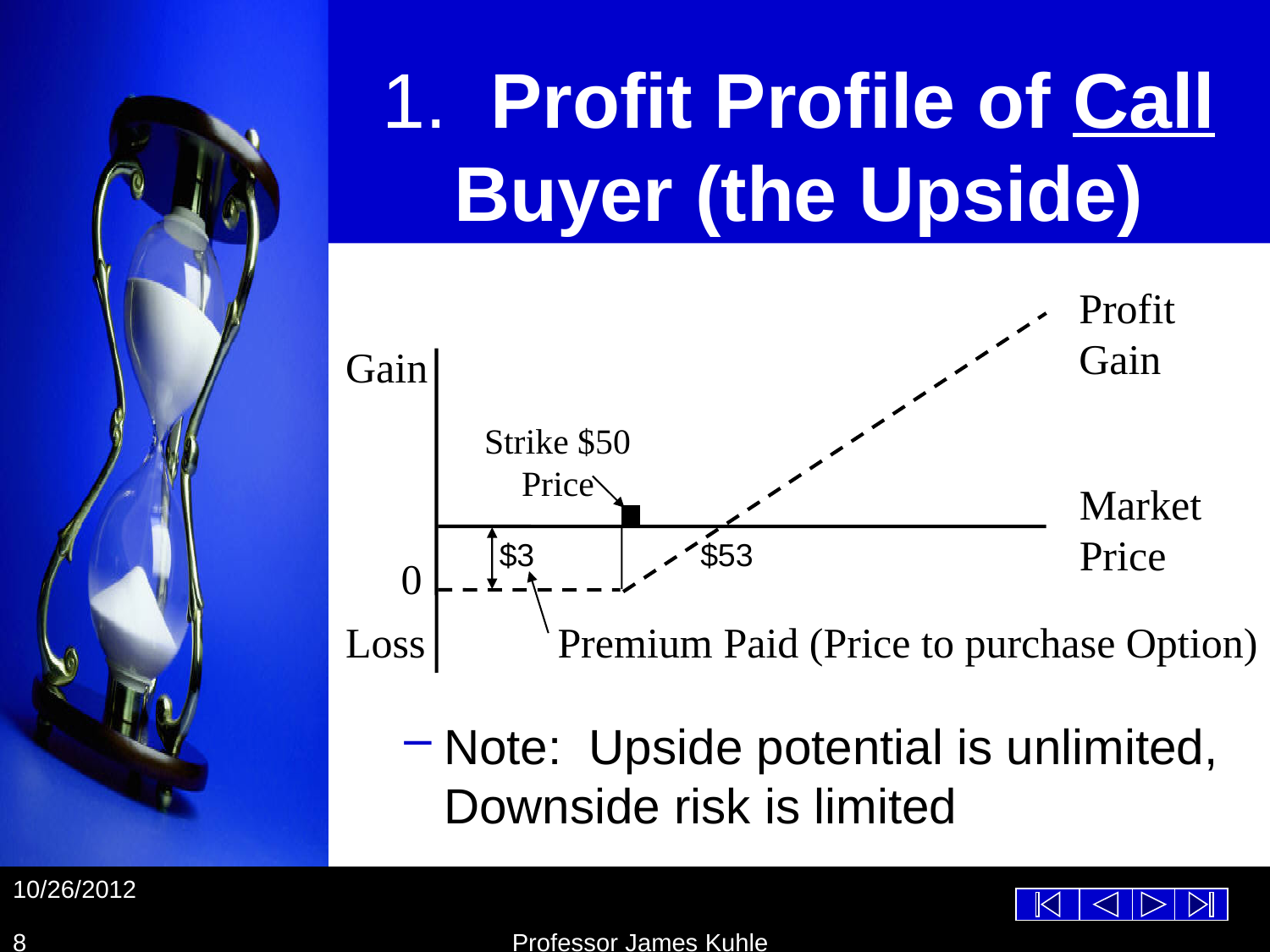

# 1.  Profit Profile of Call Buyer (the Upside)
Profit
Gain

Gain
Strike $50 Price
Market
Price

0

Loss
Premium Paid (Price to purchase Option)
$3
$53
Note:  Upside potential is unlimited, Downside risk is limited
10/26/2012
8
Professor James Kuhle